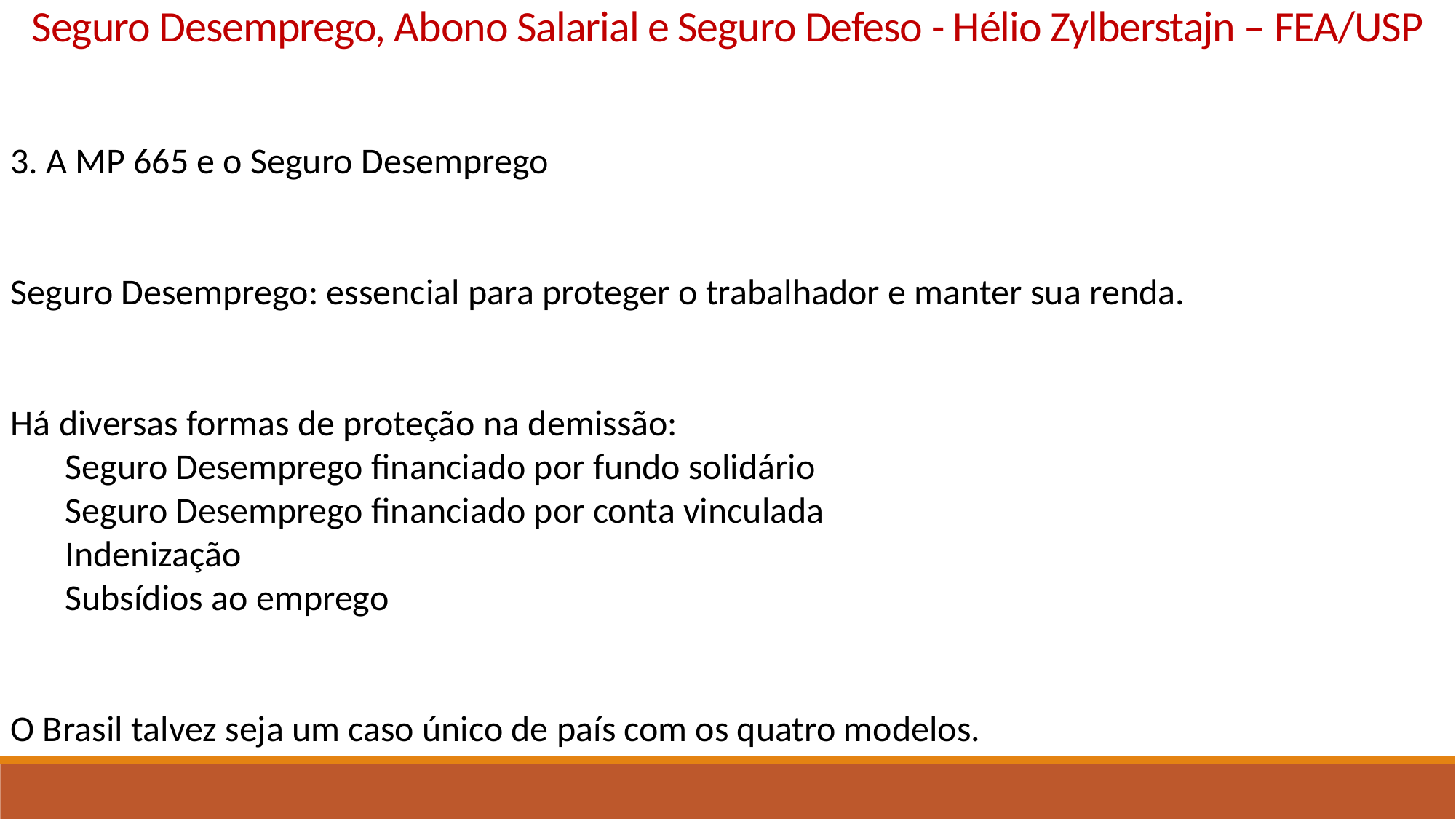

Seguro Desemprego, Abono Salarial e Seguro Defeso - Hélio Zylberstajn – FEA/USP
3. A MP 665 e o Seguro Desemprego

Seguro Desemprego: essencial para proteger o trabalhador e manter sua renda.

Há diversas formas de proteção na demissão:
Seguro Desemprego financiado por fundo solidário
Seguro Desemprego financiado por conta vinculada
Indenização
Subsídios ao emprego

O Brasil talvez seja um caso único de país com os quatro modelos.